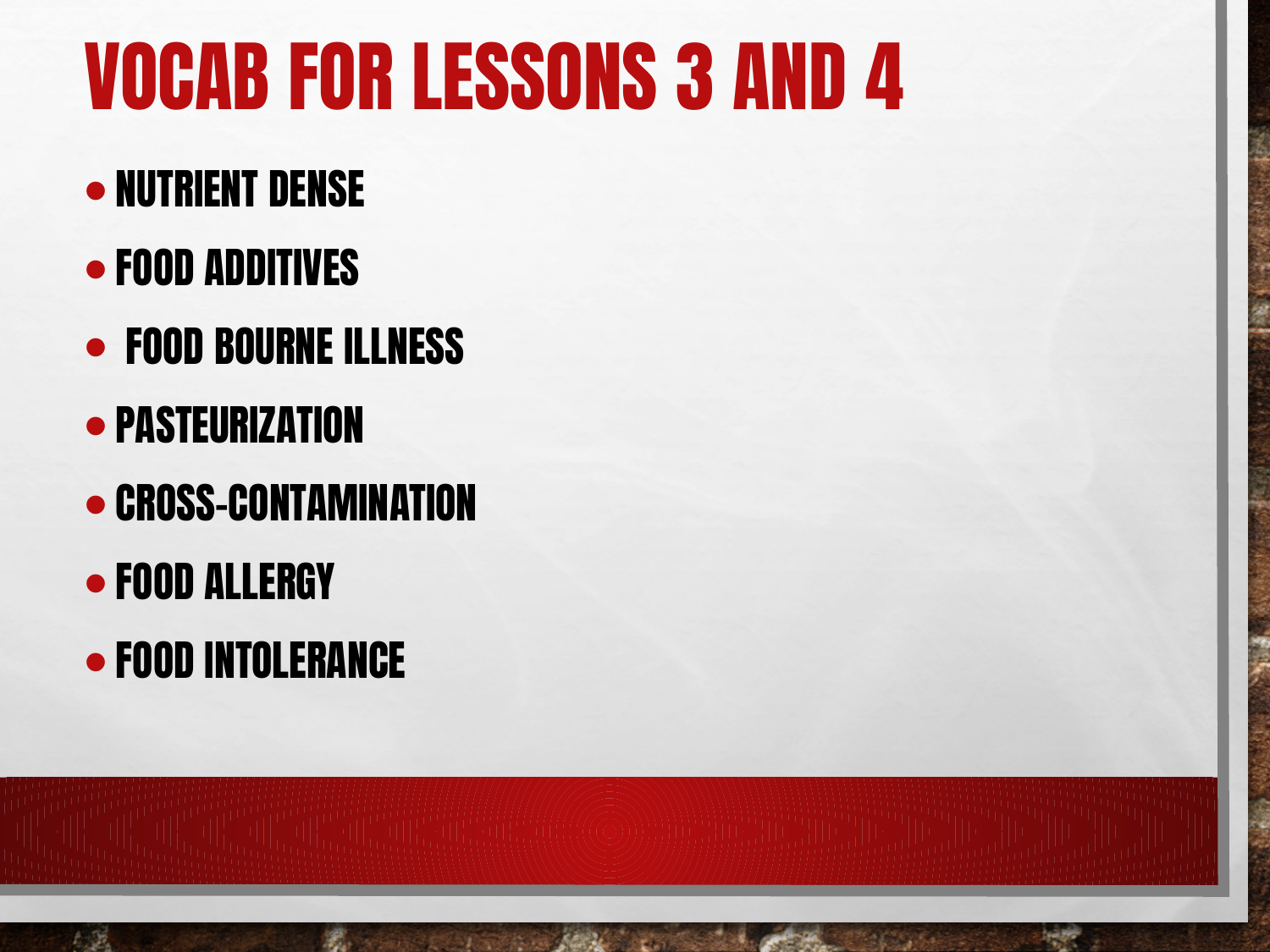

# Vocab for lessons 3 and 4
Nutrient Dense
Food additives
 Food bourne illness
Pasteurization
Cross-contamination
Food allergy
Food intolerance